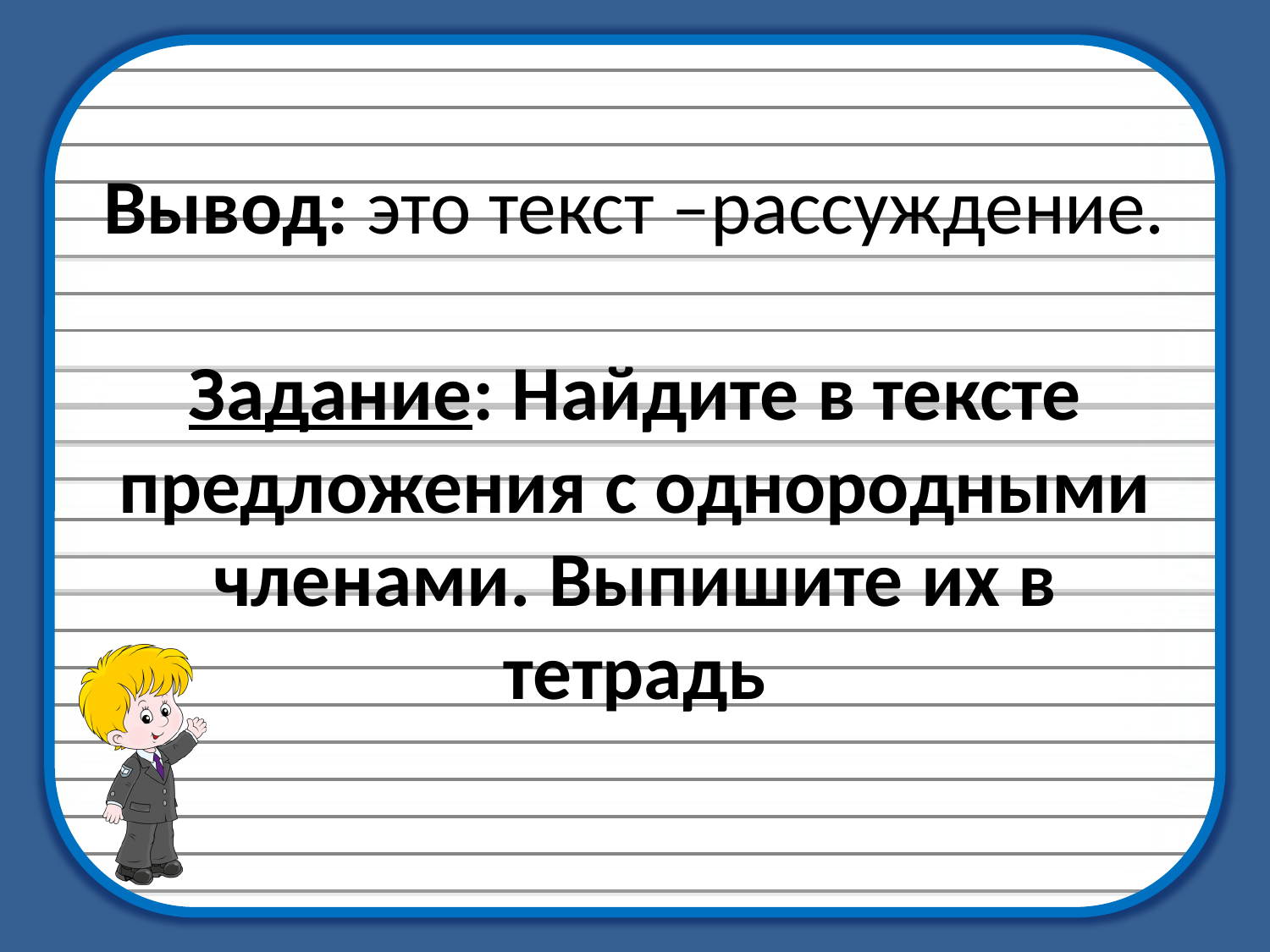

# Вывод: это текст –рассуждение. Задание: Найдите в тексте предложения с однородными членами. Выпишите их в тетрадь